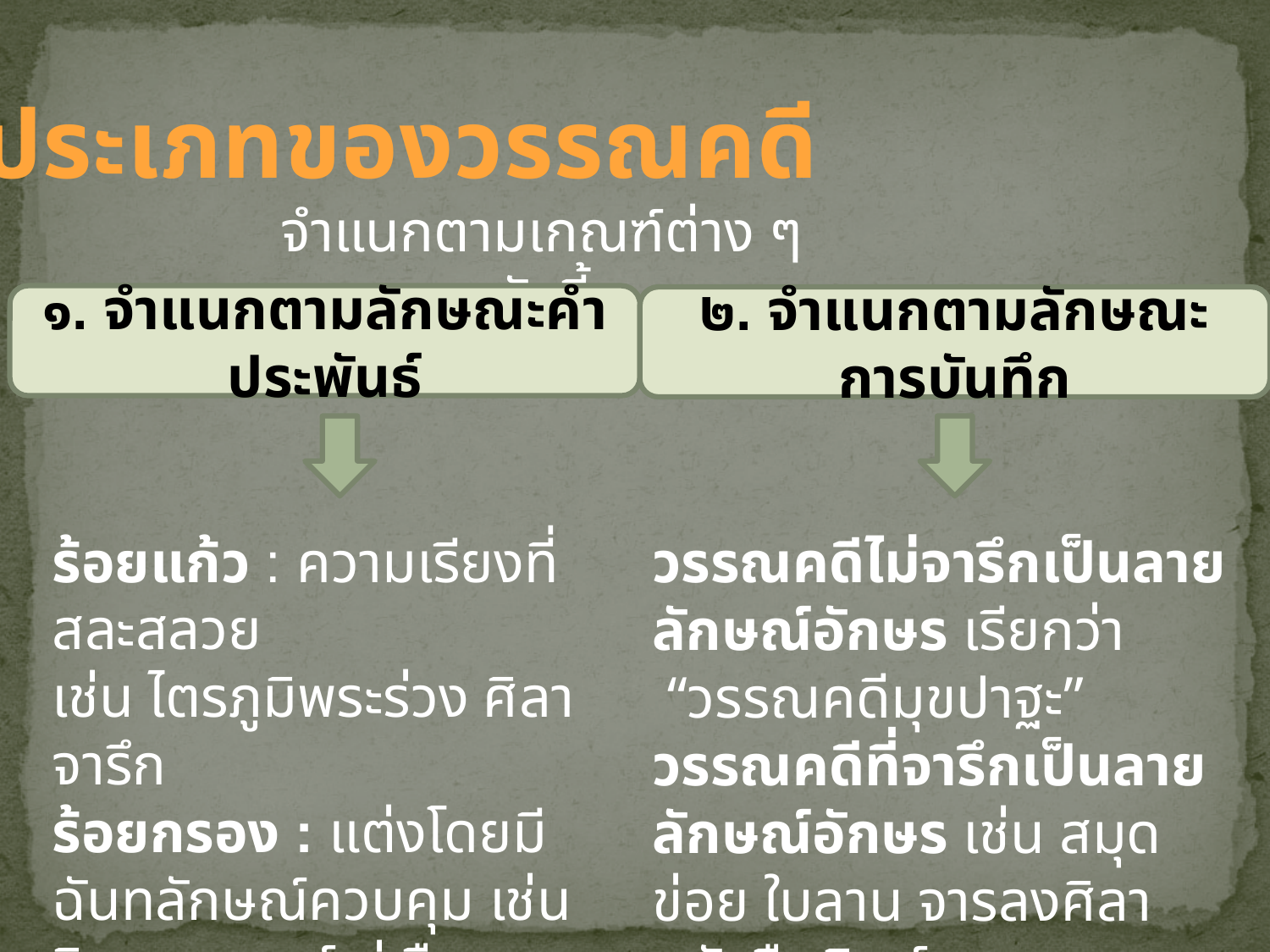

ประเภทของวรรณคดี
จำแนกตามเกณฑ์ต่าง ๆ ดังนี้
๑. จำแนกตามลักษณะคำประพันธ์
๒. จำแนกตามลักษณะการบันทึก

ร้อยแก้ว : ความเรียงที่สละสลวย
เช่น ไตรภูมิพระร่วง ศิลาจารึก
ร้อยกรอง : แต่งโดยมีฉันทลักษณ์ควบคุม เช่น อิเหนา กาพย์เห่เรือ
วรรณคดีไม่จารึกเป็นลายลักษณ์อักษร เรียกว่า “วรรณคดีมุขปาฐะ”
วรรณคดีที่จารึกเป็นลายลักษณ์อักษร เช่น สมุดข่อย ใบลาน จารลงศิลา หนังสือพิมพ์